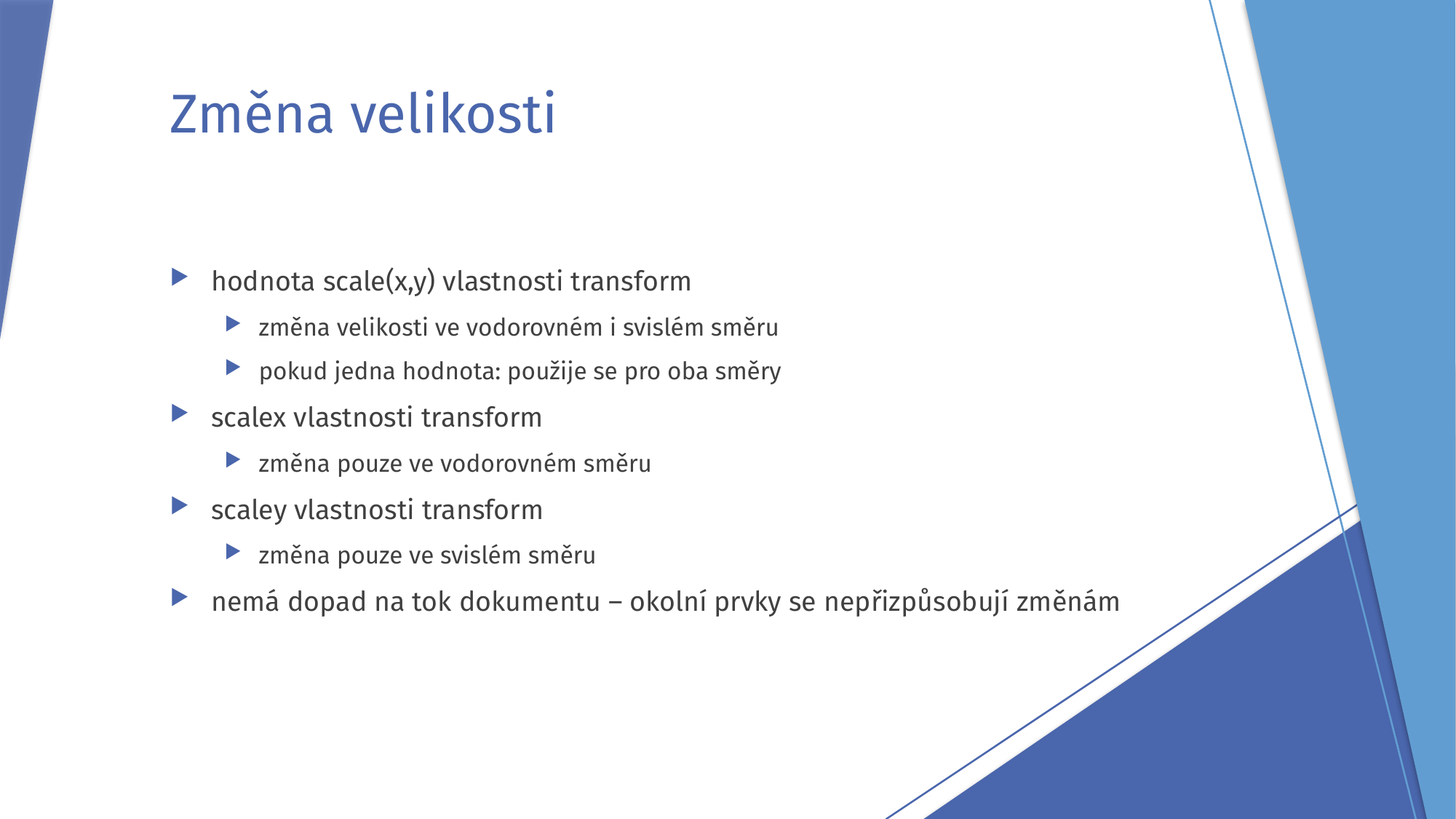

# Změna velikosti
hodnota scale(x,y) vlastnosti transform
změna velikosti ve vodorovném i svislém směru
pokud jedna hodnota: použije se pro oba směry
scalex vlastnosti transform
změna pouze ve vodorovném směru
scaley vlastnosti transform
změna pouze ve svislém směru
nemá dopad na tok dokumentu – okolní prvky se nepřizpůsobují změnám